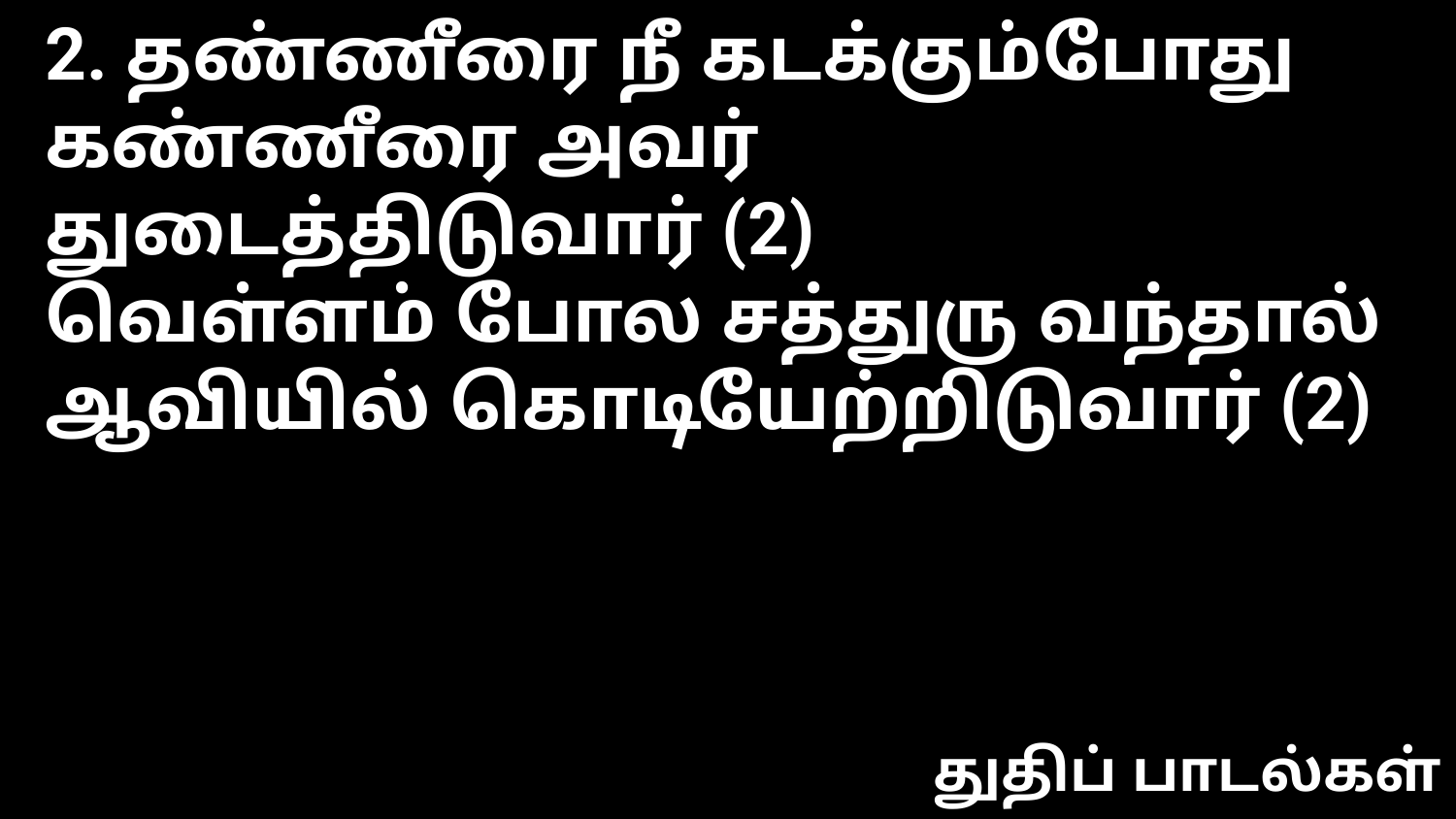

2. தண்ணீரை நீ கடக்கும்போது
கண்ணீரை அவர் துடைத்திடுவார் (2)
வெள்ளம் போல சத்துரு வந்தால்
ஆவியில் கொடியேற்றிடுவார் (2)

துதிப் பாடல்கள்